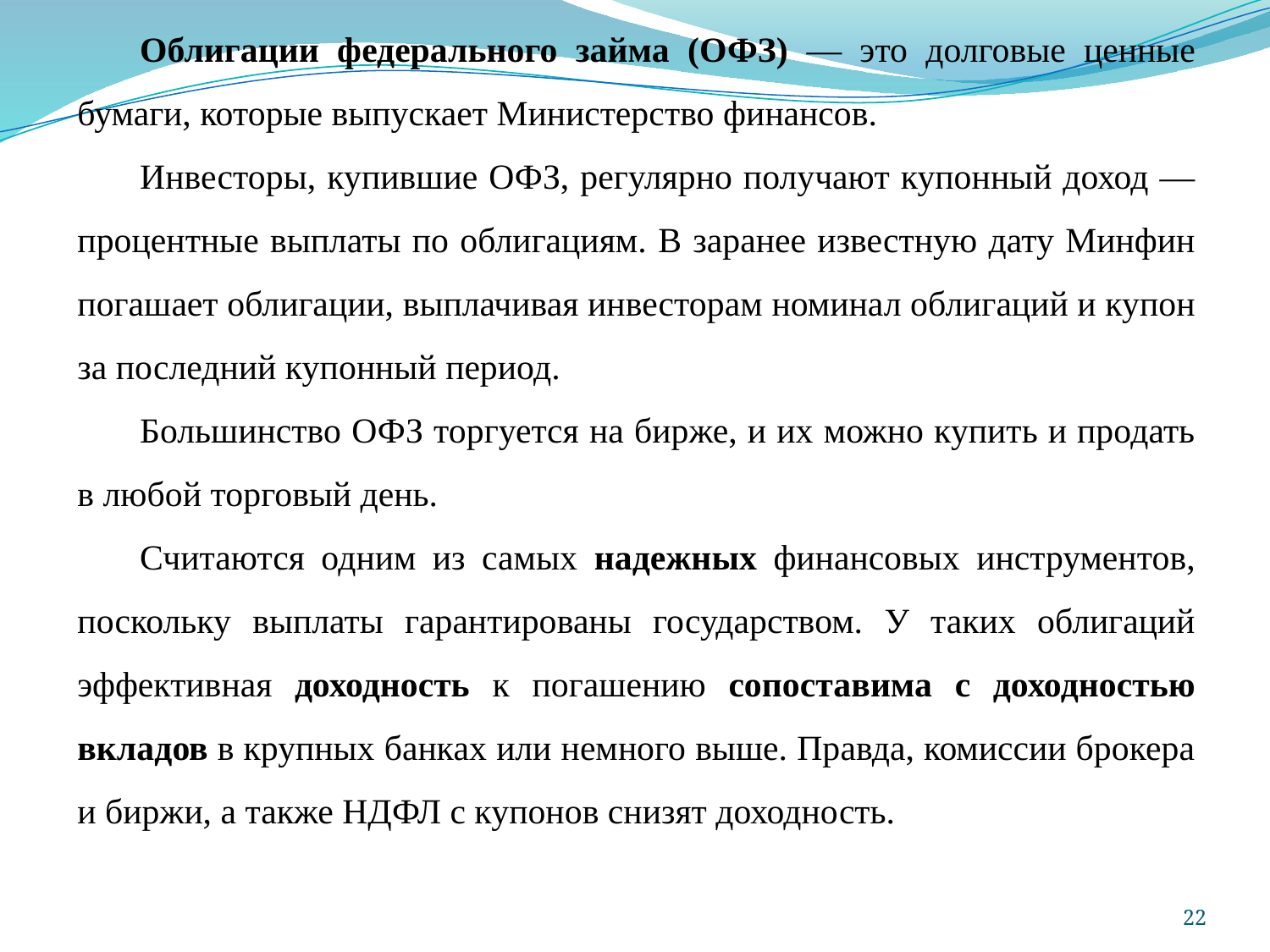

Облигации федерального займа (ОФЗ) — это долговые ценные бумаги, которые выпускает Министерство финансов.
Инвесторы, купившие ОФЗ, регулярно получают купонный доход — процентные выплаты по облигациям. В заранее известную дату Минфин погашает облигации, выплачивая инвесторам номинал облигаций и купон за последний купонный период.
Большинство ОФЗ торгуется на бирже, и их можно купить и продать в любой торговый день.
Считаются одним из самых надежных финансовых инструментов, поскольку выплаты гарантированы государством. У таких облигаций эффективная доходность к погашению сопоставима с доходностью вкладов в крупных банках или немного выше. Правда, комиссии брокера и биржи, а также НДФЛ с купонов снизят доходность.
22